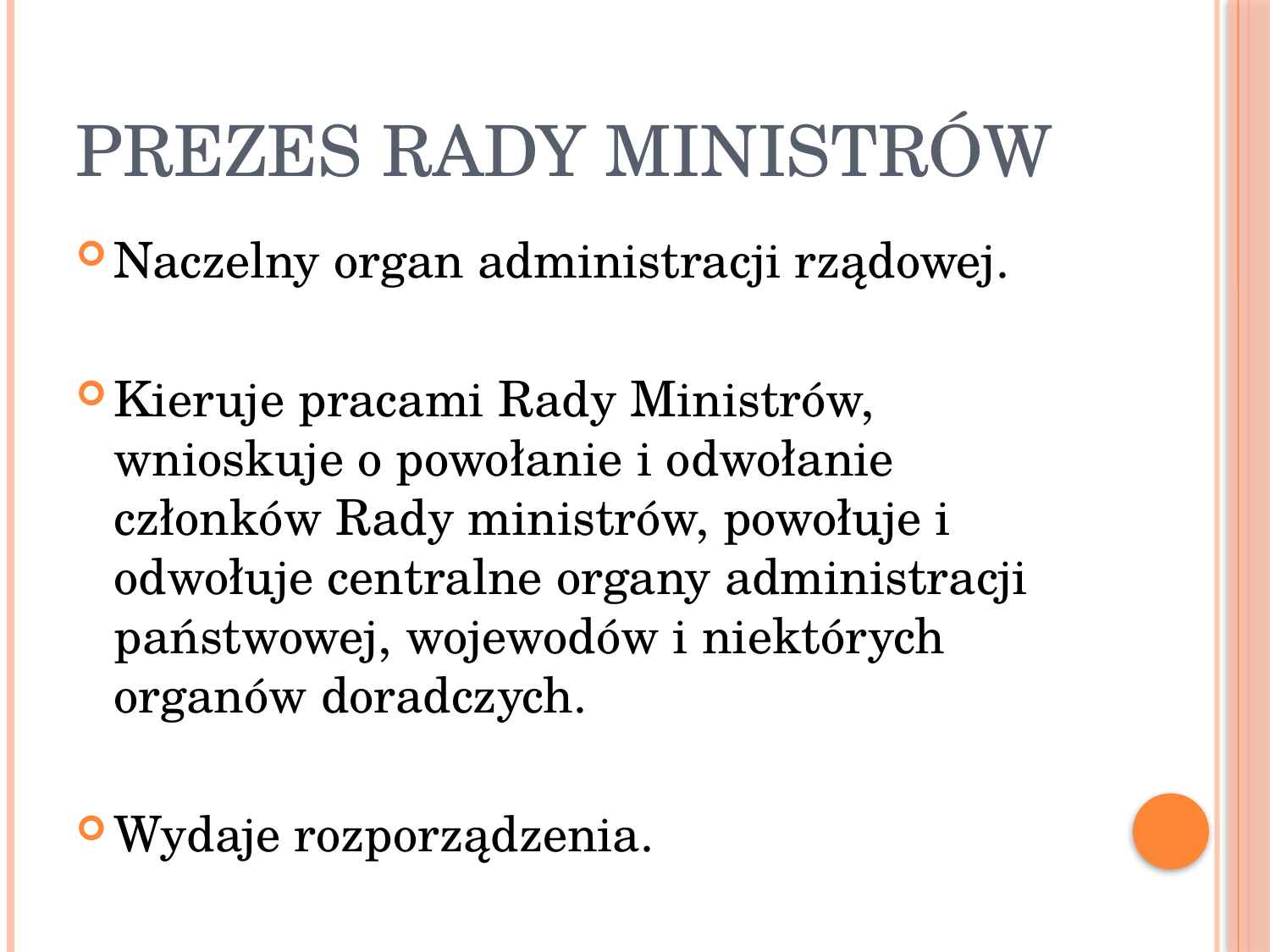

# Prezes Rady Ministrów
Naczelny organ administracji rządowej.

Kieruje pracami Rady Ministrów,  wnioskuje o powołanie i odwołanie członków Rady ministrów, powołuje i odwołuje centralne organy administracji państwowej, wojewodów i niektórych organów doradczych.

Wydaje rozporządzenia.